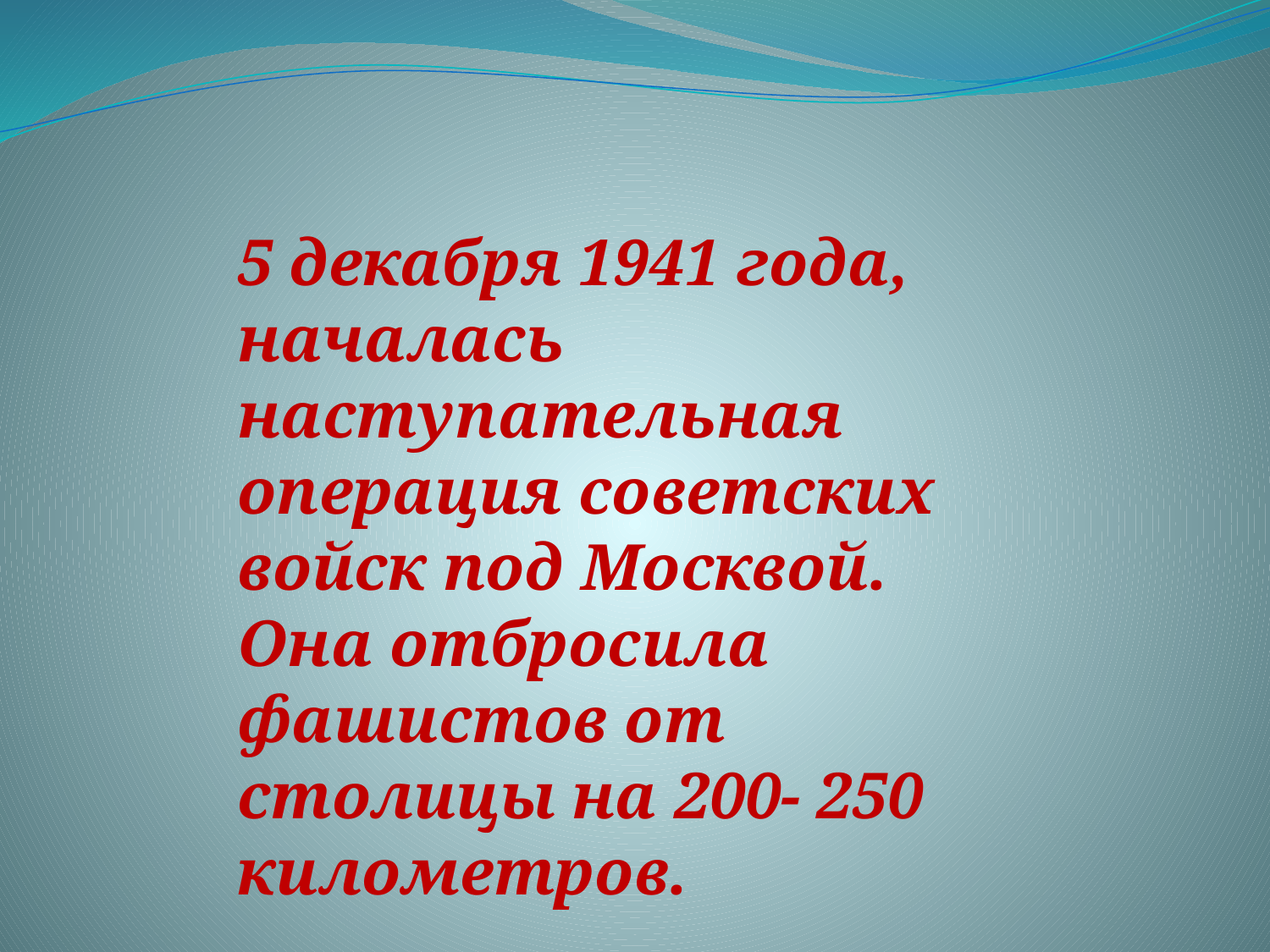

#
5 декабря 1941 года, началась наступательная операция советских войск под Москвой. Она отбросила фашистов от  столицы на 200- 250 километров.